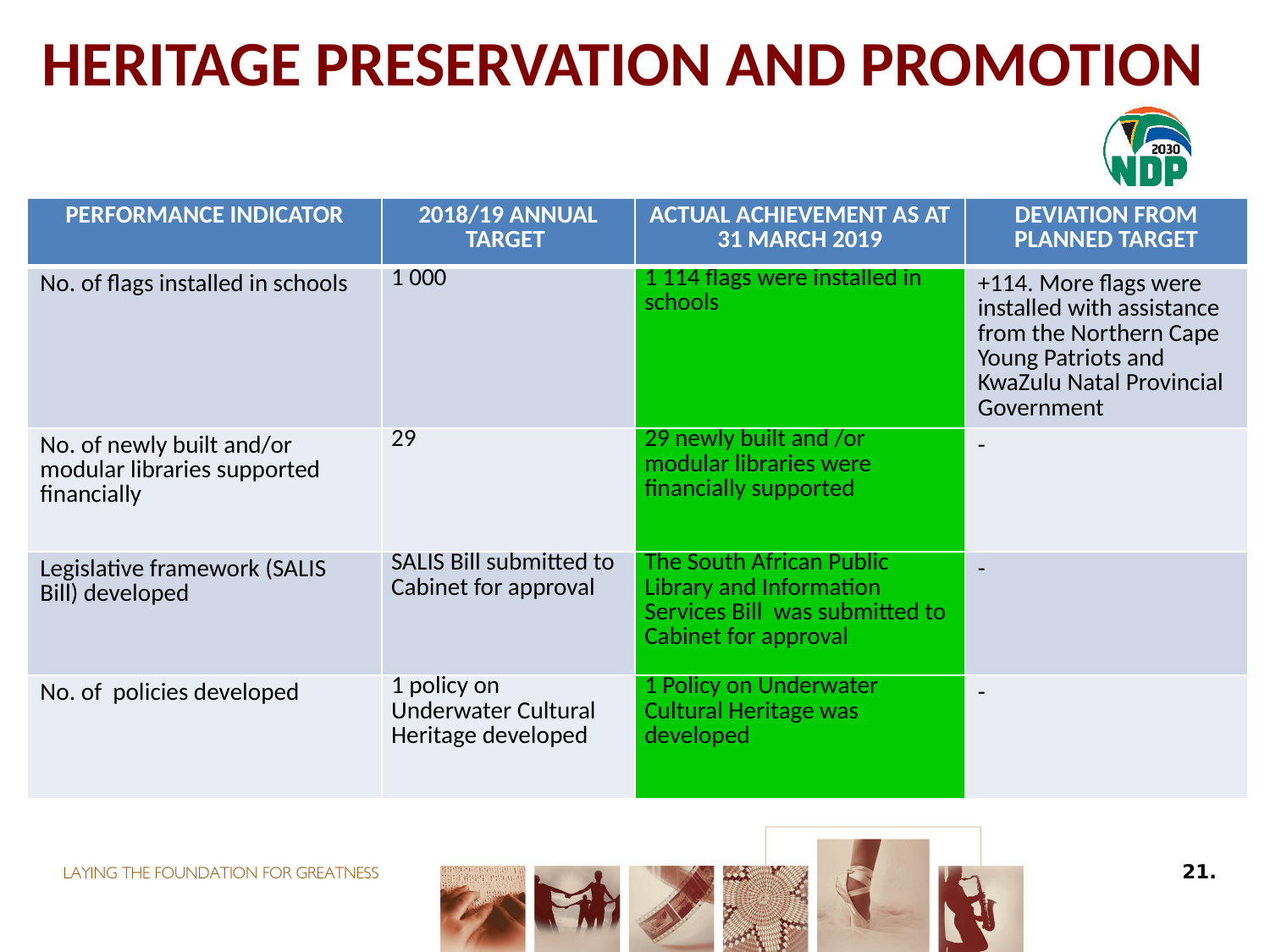

# HERITAGE PRESERVATION AND PROMOTION
| PERFORMANCE INDICATOR | 2018/19 ANNUAL TARGET | ACTUAL ACHIEVEMENT AS AT 31 MARCH 2019 | DEVIATION FROM PLANNED TARGET |
| --- | --- | --- | --- |
| No. of flags installed in schools | 1 000 | 1 114 flags were installed in schools | +114. More flags were installed with assistance from the Northern Cape Young Patriots and KwaZulu Natal Provincial Government |
| No. of newly built and/or modular libraries supported financially | 29 | 29 newly built and /or modular libraries were financially supported | - |
| Legislative framework (SALIS Bill) developed | SALIS Bill submitted to Cabinet for approval | The South African Public Library and Information Services Bill was submitted to Cabinet for approval | - |
| No. of policies developed | 1 policy on Underwater Cultural Heritage developed | 1 Policy on Underwater Cultural Heritage was developed | - |
21.